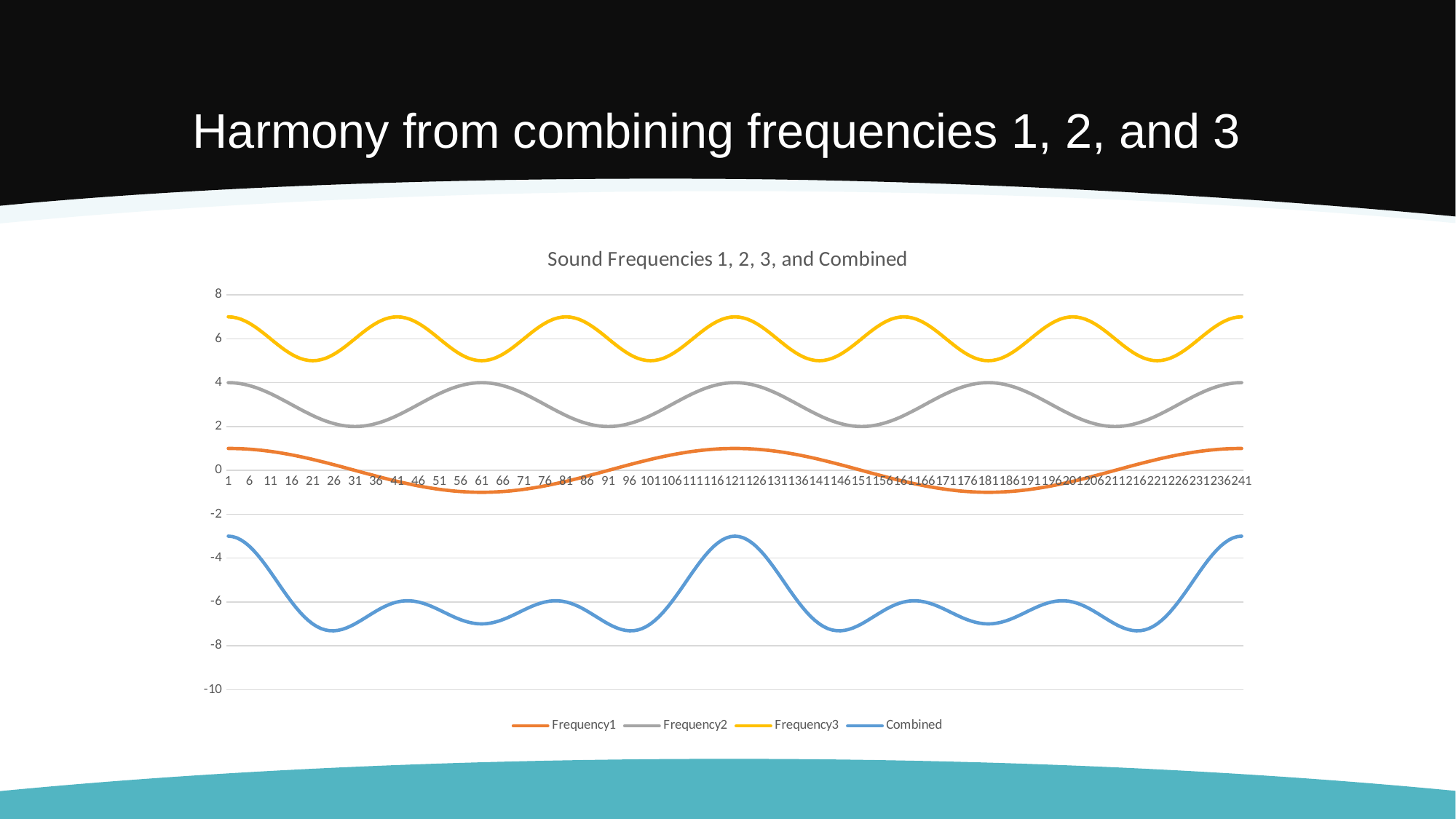

# Harmony from combining frequencies 1, 2, and 3

### Chart: Sound Frequencies 1, 2, 3, and Combined

| Category | Frequency1 | Frequency2 | Frequency3 | Combined |
|---|---|---|---|---|